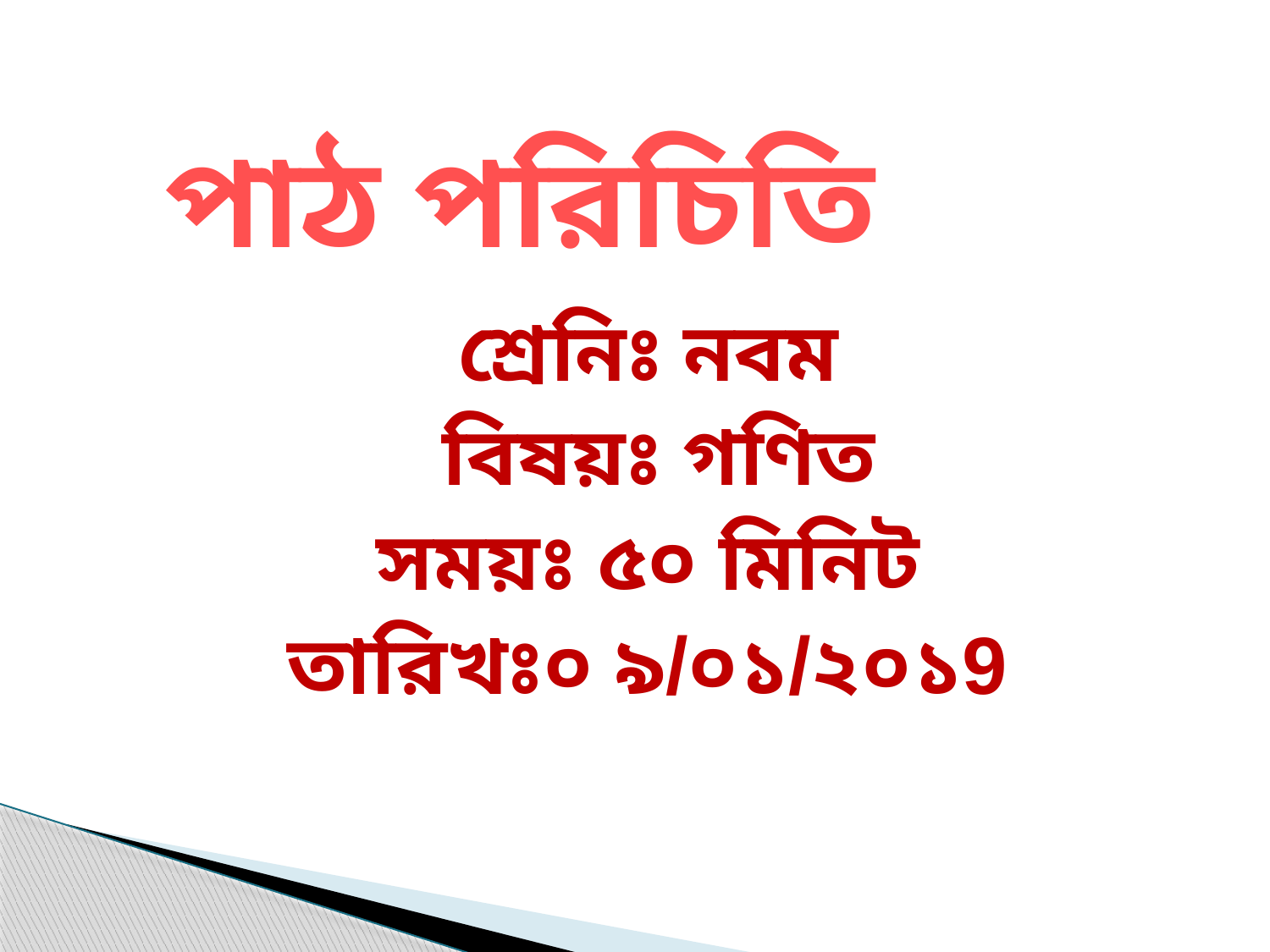

# পাঠ পরিচিতি
শ্রেনিঃ নবম
বিষয়ঃ গণিত
সময়ঃ ৫০ মিনিট
তারিখঃ০ ৯/০১/২০১9